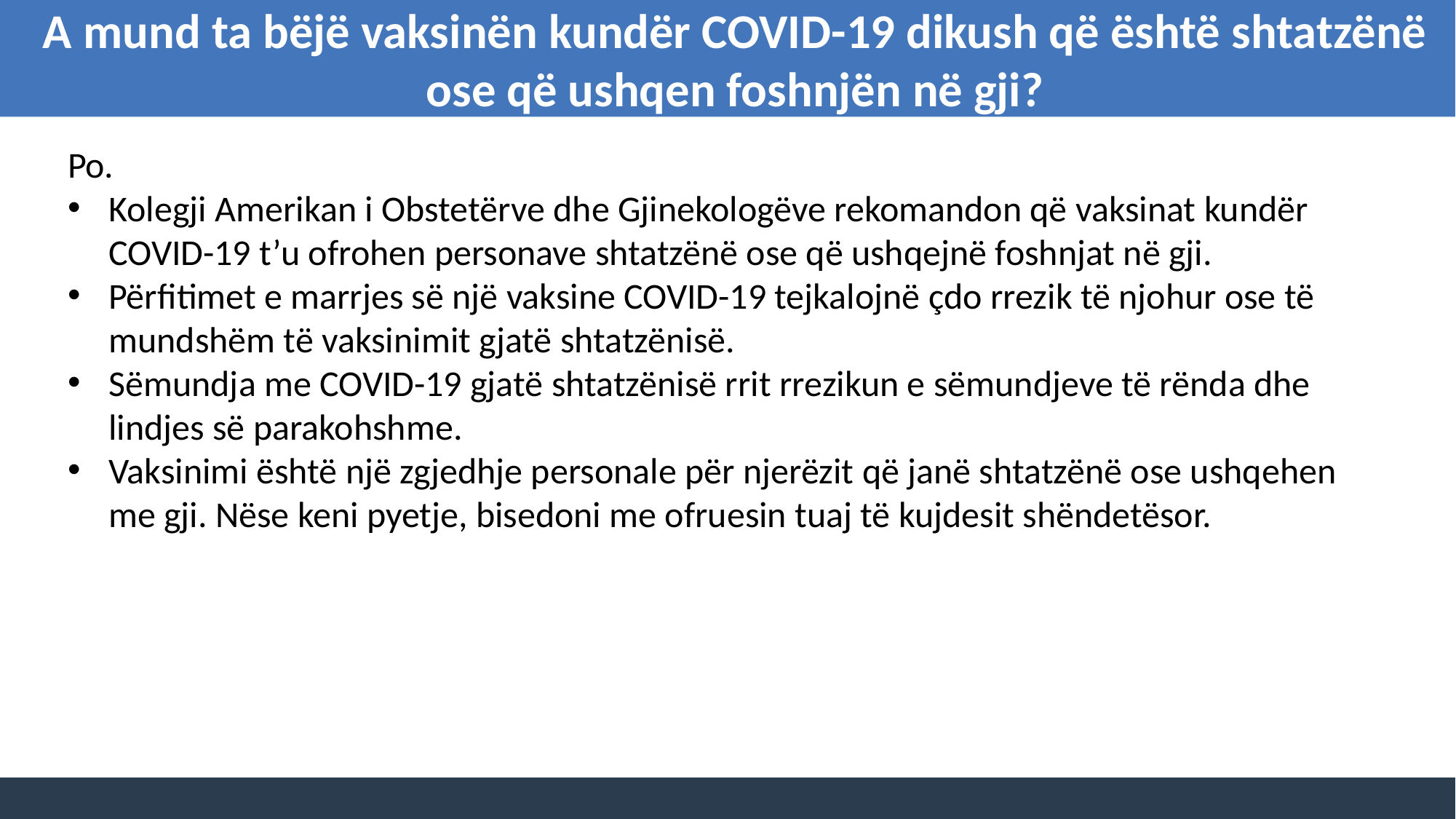

A mund ta bëjë vaksinën kundër COVID-19 dikush që është shtatzënë ose që ushqen foshnjën në gji?
Po.
Kolegji Amerikan i Obstetërve dhe Gjinekologëve rekomandon që vaksinat kundër COVID-19 t’u ofrohen personave shtatzënë ose që ushqejnë foshnjat në gji.
Përfitimet e marrjes së një vaksine COVID-19 tejkalojnë çdo rrezik të njohur ose të mundshëm të vaksinimit gjatë shtatzënisë.
Sëmundja me COVID-19 gjatë shtatzënisë rrit rrezikun e sëmundjeve të rënda dhe lindjes së parakohshme.
Vaksinimi është një zgjedhje personale për njerëzit që janë shtatzënë ose ushqehen me gji. Nëse keni pyetje, bisedoni me ofruesin tuaj të kujdesit shëndetësor.